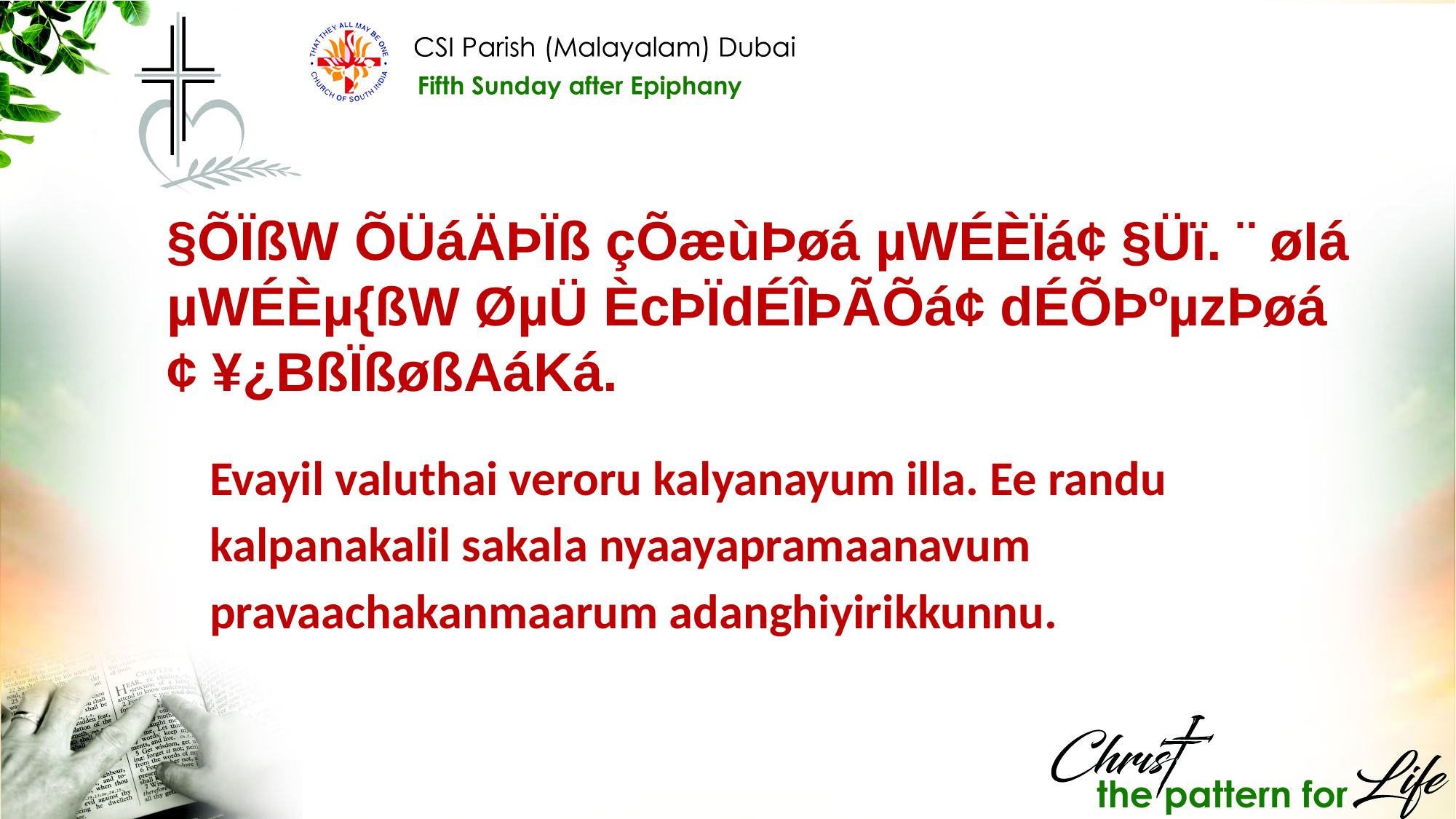

§ÕÏßW ÕÜáÄÞÏß çÕæùÞøá µWÉÈÏá¢ §Üï. ¨ øIá µWÉÈµ{ßW ØµÜ ÈcÞÏdÉÎÞÃÕá¢ dÉÕÞºµzÞøá¢ ¥¿BßÏßøßAáKá.
Evayil valuthai veroru kalyanayum illa. Ee randu kalpanakalil sakala nyaayapramaanavum pravaachakanmaarum adanghiyirikkunnu.